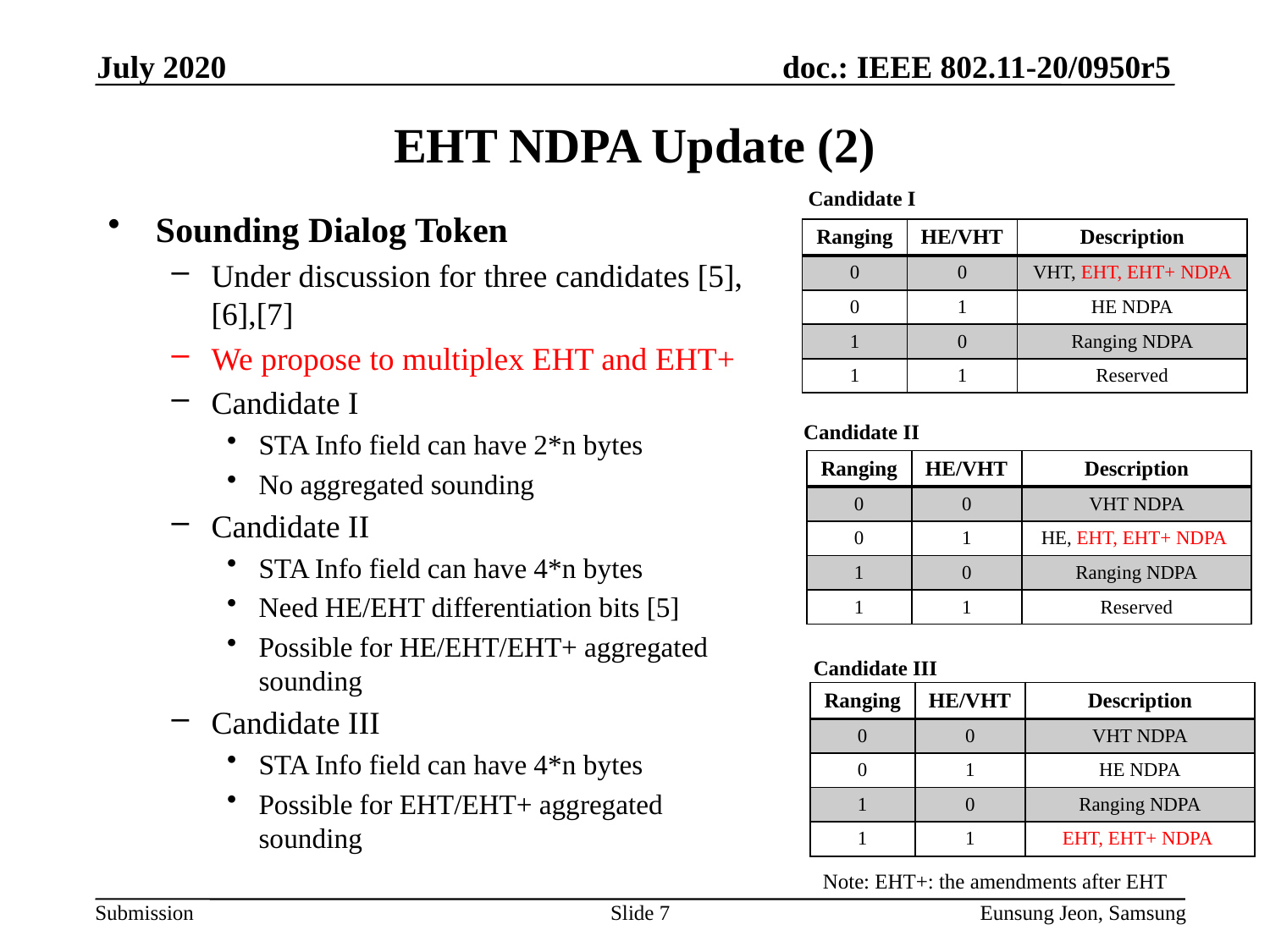

July 2020
# EHT NDPA Update (2)
Candidate I
Sounding Dialog Token
Under discussion for three candidates [5],[6],[7]
We propose to multiplex EHT and EHT+
Candidate I
STA Info field can have 2*n bytes
No aggregated sounding
Candidate II
STA Info field can have 4*n bytes
Need HE/EHT differentiation bits [5]
Possible for HE/EHT/EHT+ aggregated sounding
Candidate III
STA Info field can have 4*n bytes
Possible for EHT/EHT+ aggregated sounding

| Ranging | HE/VHT | Description |
| --- | --- | --- |
| 0 | 0 | VHT, EHT, EHT+ NDPA |
| 0 | 1 | HE NDPA |
| 1 | 0 | Ranging NDPA |
| 1 | 1 | Reserved |
Candidate II
| Ranging | HE/VHT | Description |
| --- | --- | --- |
| 0 | 0 | VHT NDPA |
| 0 | 1 | HE, EHT, EHT+ NDPA |
| 1 | 0 | Ranging NDPA |
| 1 | 1 | Reserved |
Candidate III
| Ranging | HE/VHT | Description |
| --- | --- | --- |
| 0 | 0 | VHT NDPA |
| 0 | 1 | HE NDPA |
| 1 | 0 | Ranging NDPA |
| 1 | 1 | EHT, EHT+ NDPA |
Note: EHT+: the amendments after EHT
Slide 7
Eunsung Jeon, Samsung